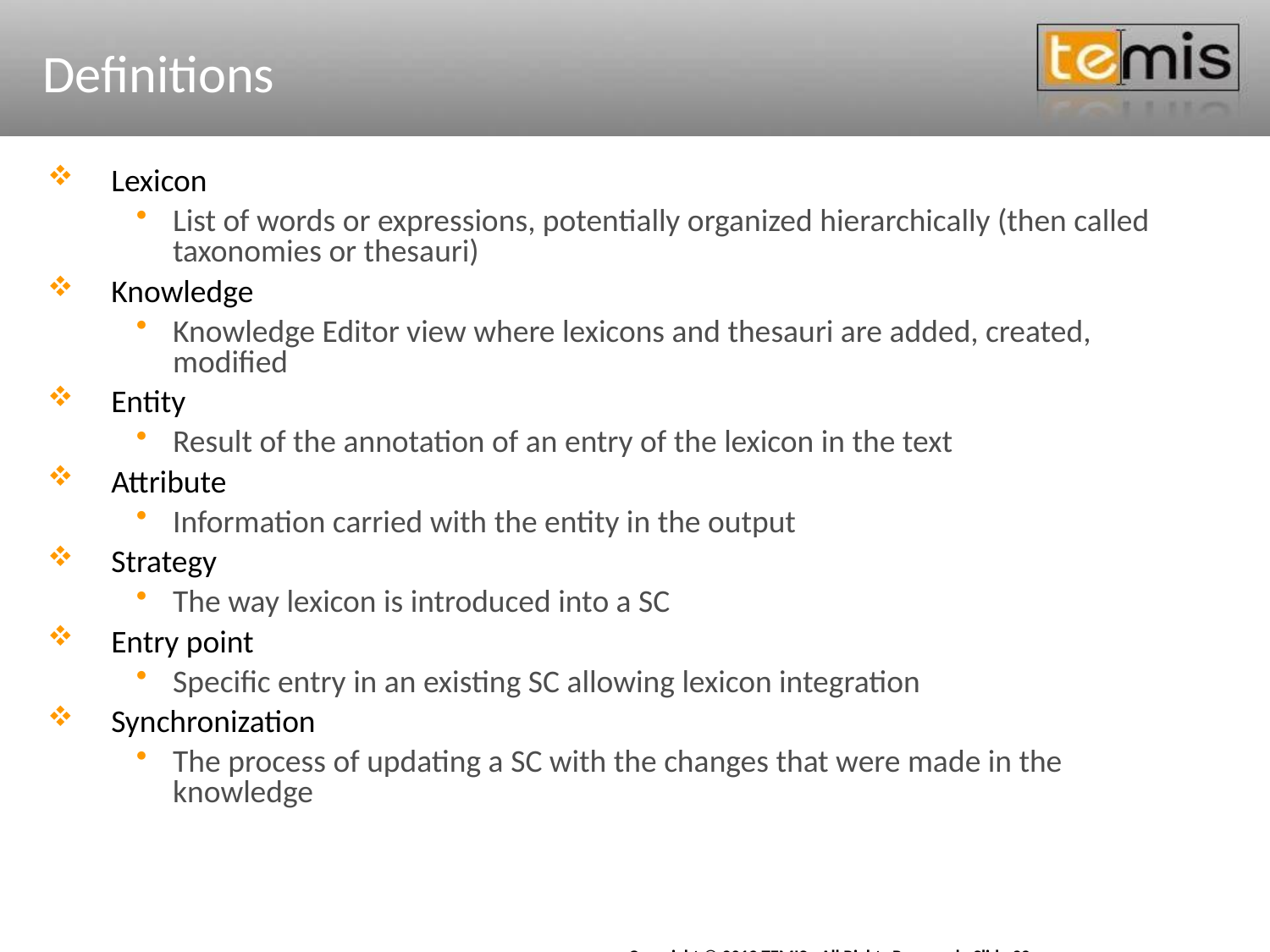

# Definitions
Lexicon
List of words or expressions, potentially organized hierarchically (then called taxonomies or thesauri)
Knowledge
Knowledge Editor view where lexicons and thesauri are added, created, modified
Entity
Result of the annotation of an entry of the lexicon in the text
Attribute
Information carried with the entity in the output
Strategy
The way lexicon is introduced into a SC
Entry point
Specific entry in an existing SC allowing lexicon integration
Synchronization
The process of updating a SC with the changes that were made in the knowledge